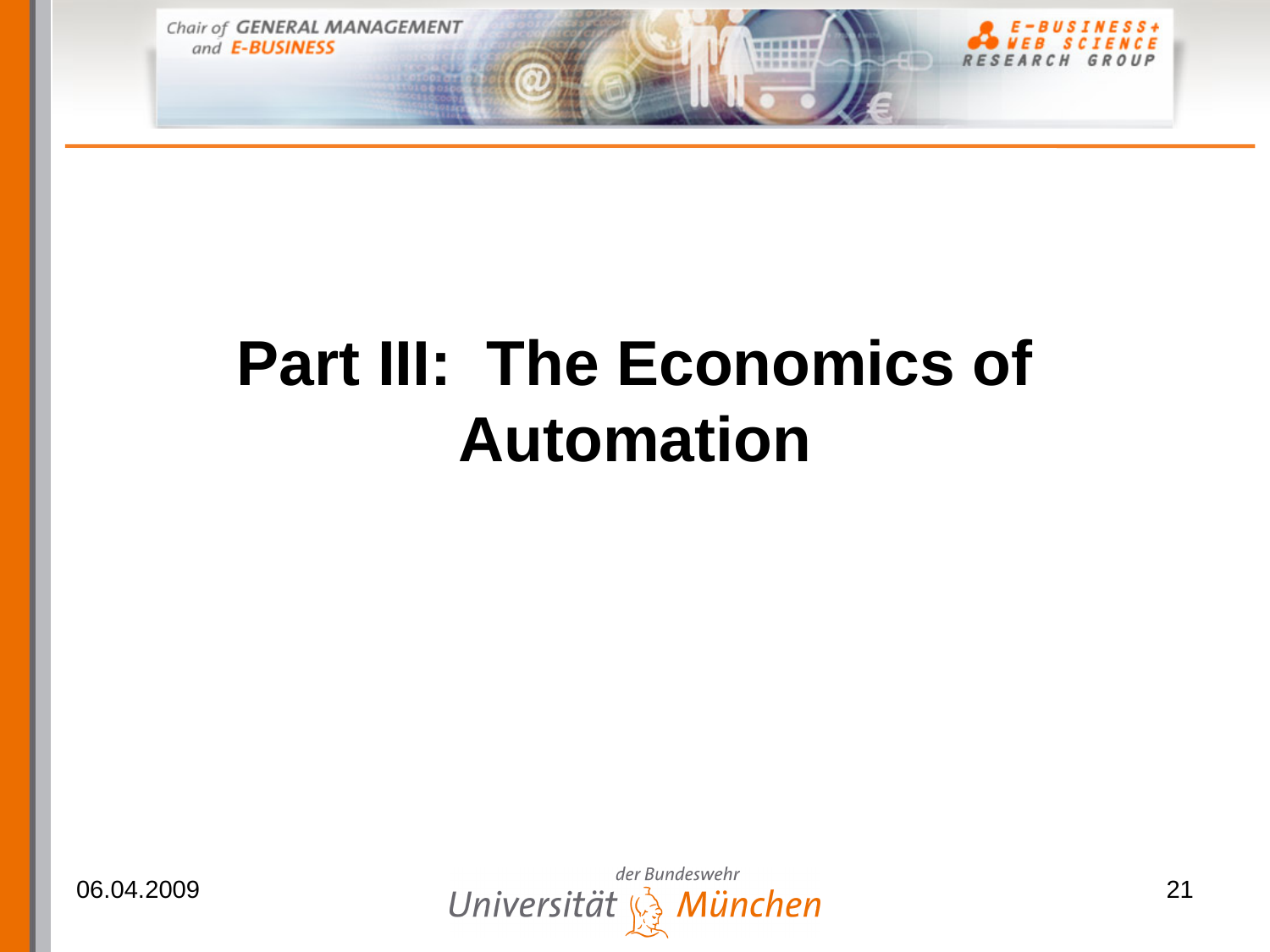

# Part III:  The Economics of Automation
06.04.2009
21